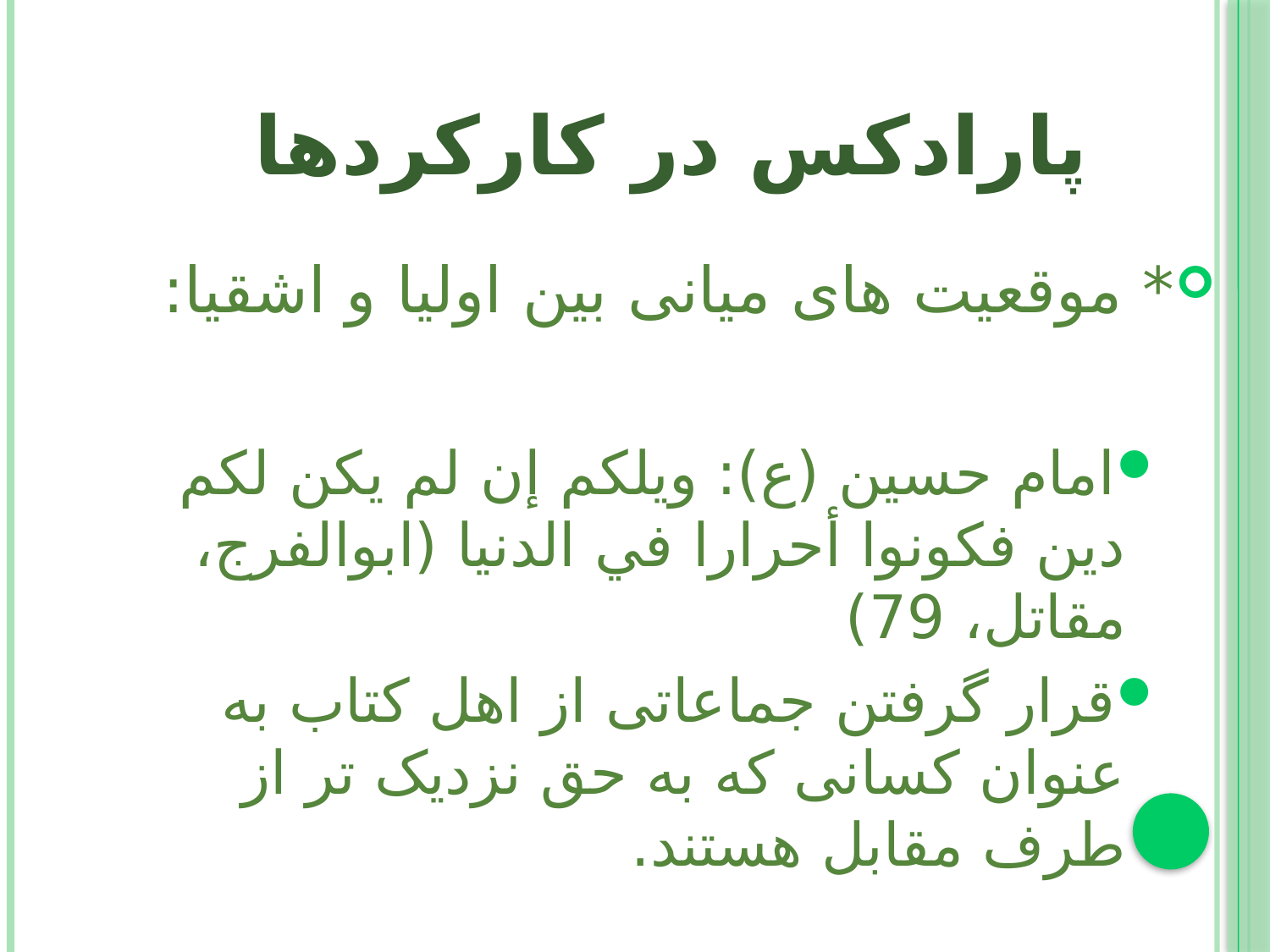

# پارادکس در کارکردها
* موقعيت های ميانی بين اوليا و اشقيا:

امام حسين (ع): ويلكم إن لم يكن لكم دين فكونوا أحرارا في الدنيا (ابوالفرج، مقاتل، 79)
قرار گرفتن جماعاتی از اهل کتاب به عنوان کسانی که به حق نزديک تر از طرف مقابل هستند.